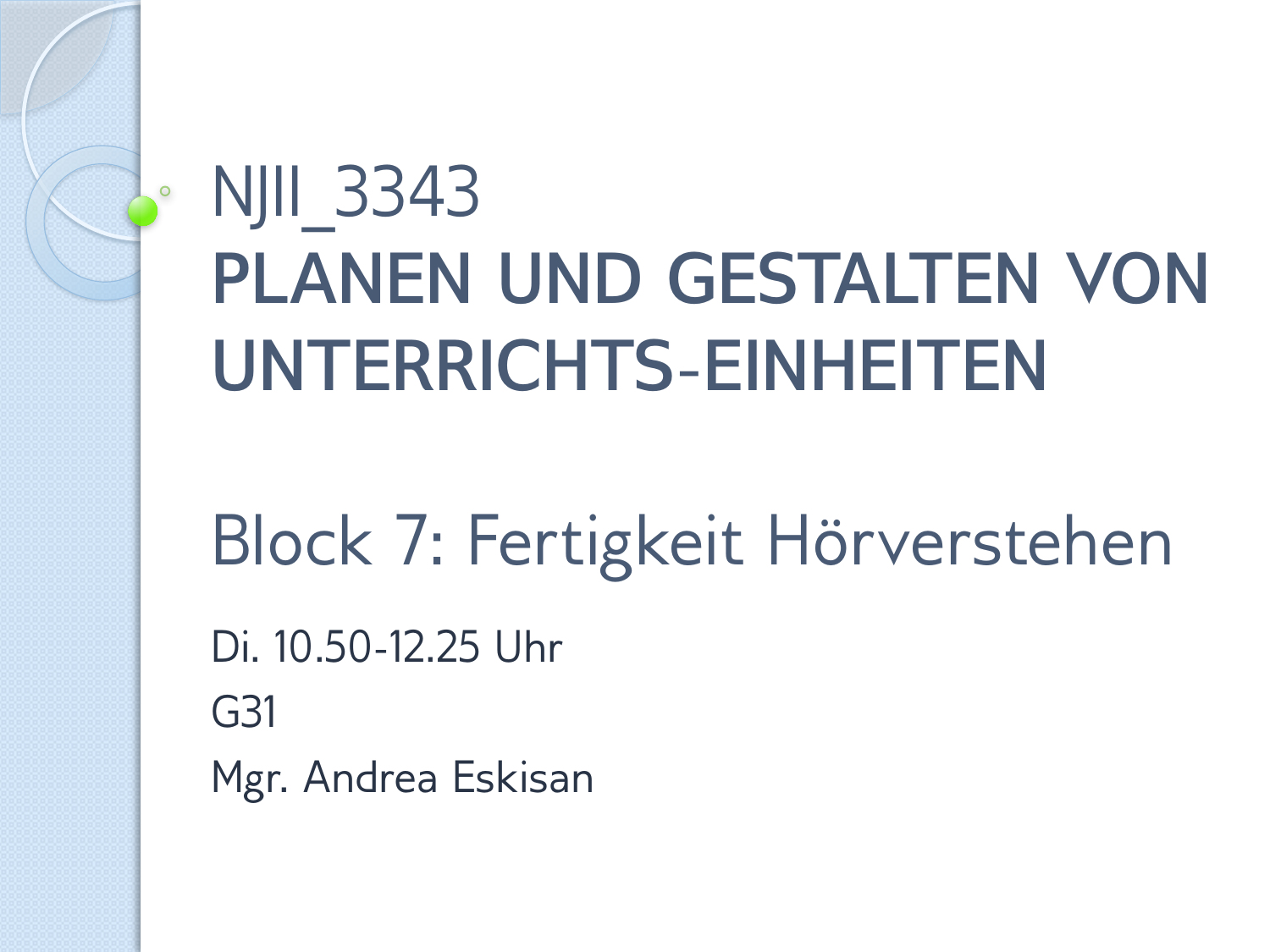

# NJII_3343 PLANEN UND GESTALTEN VON UNTERRICHTS-EINHEITEN Block 7: Fertigkeit Hörverstehen
Di. 10.50-12.25 Uhr
G31
Mgr. Andrea Eskisan